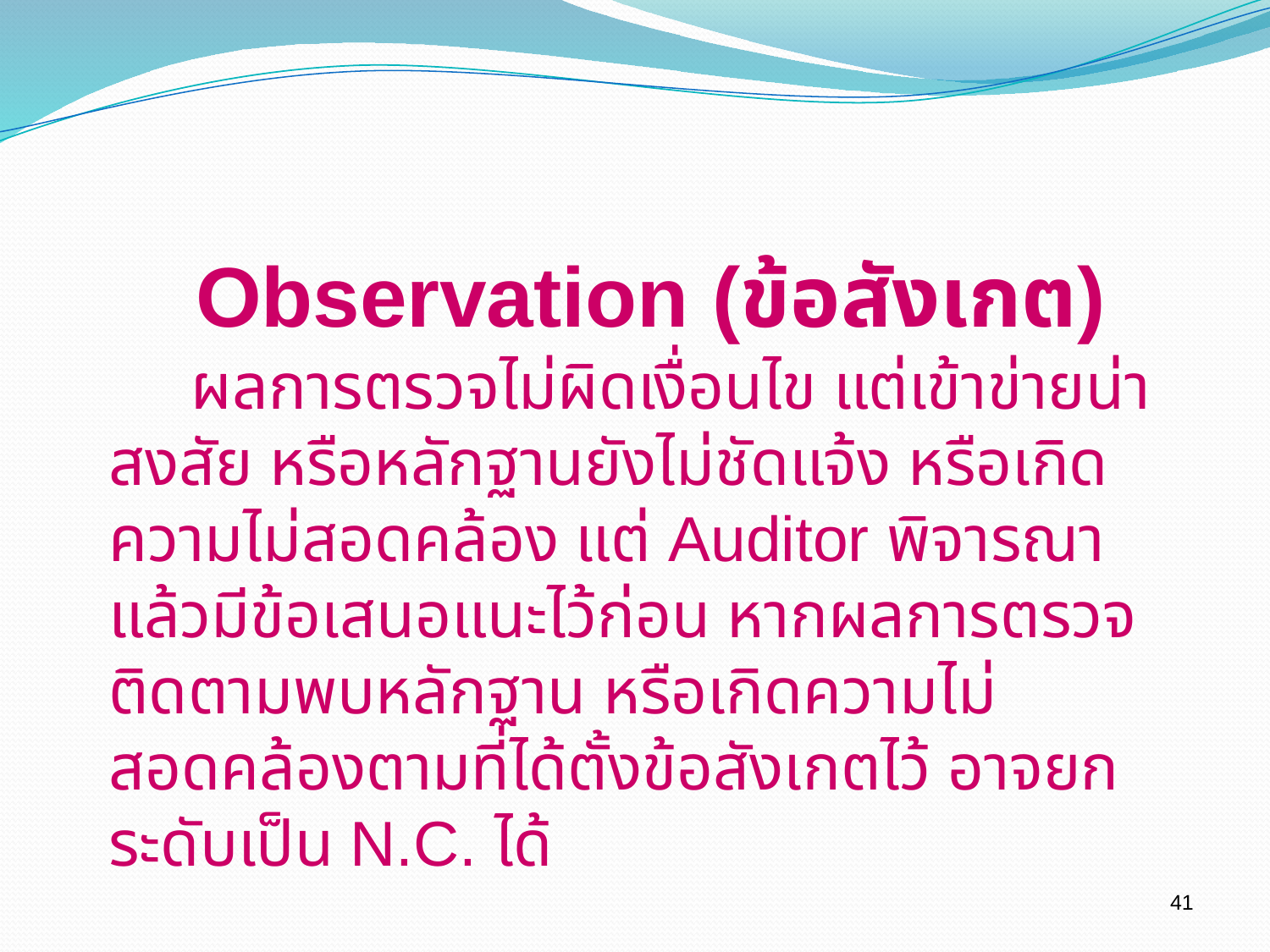

Observation (ข้อสังเกต)

     ผลการตรวจไม่ผิดเงื่อนไข แต่เข้าข่ายน่าสงสัย หรือหลักฐานยังไม่ชัดแจ้ง หรือเกิดความไม่สอดคล้อง แต่ Auditor พิจารณาแล้วมีข้อเสนอแนะไว้ก่อน หากผลการตรวจติดตามพบหลักฐาน หรือเกิดความไม่สอดคล้องตามที่ได้ตั้งข้อสังเกตไว้ อาจยกระดับเป็น N.C. ได้

41